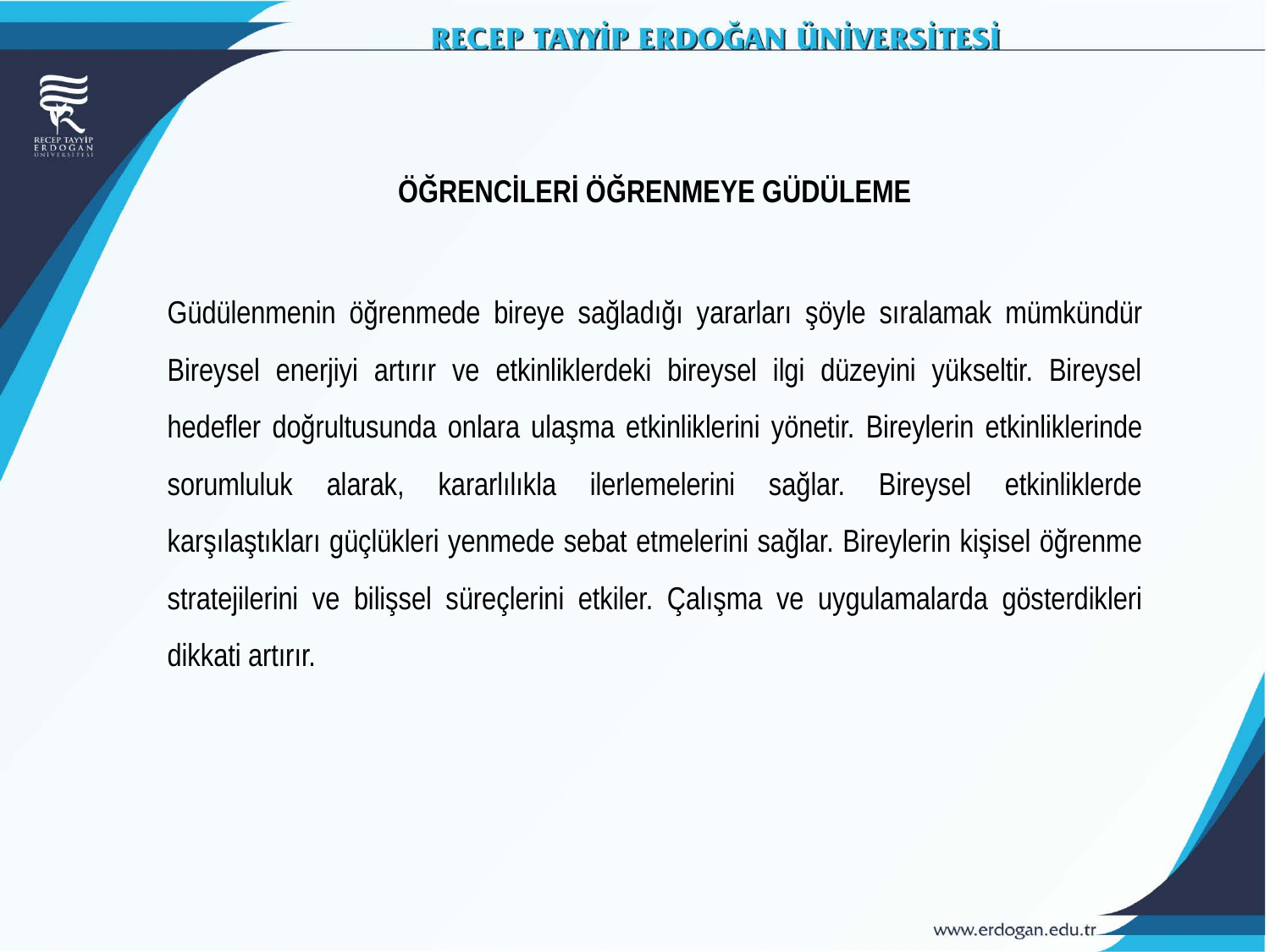

ÖĞRENCİLERİ ÖĞRENMEYE GÜDÜLEME
Güdülenmenin öğrenmede bireye sağladığı yararları şöyle sıralamak mümkündür Bireysel enerjiyi artırır ve etkinliklerdeki bireysel ilgi düzeyini yükseltir. Bireysel hedefler doğrultusunda onlara ulaşma etkinliklerini yönetir. Bireylerin etkinliklerinde sorumluluk alarak, kararlılıkla ilerlemelerini sağlar. Bireysel etkinliklerde karşılaştıkları güçlükleri yenmede sebat etmelerini sağlar. Bireylerin kişisel öğrenme stratejilerini ve bilişsel süreçlerini etkiler. Çalışma ve uygulamalarda gösterdikleri dikkati artırır.